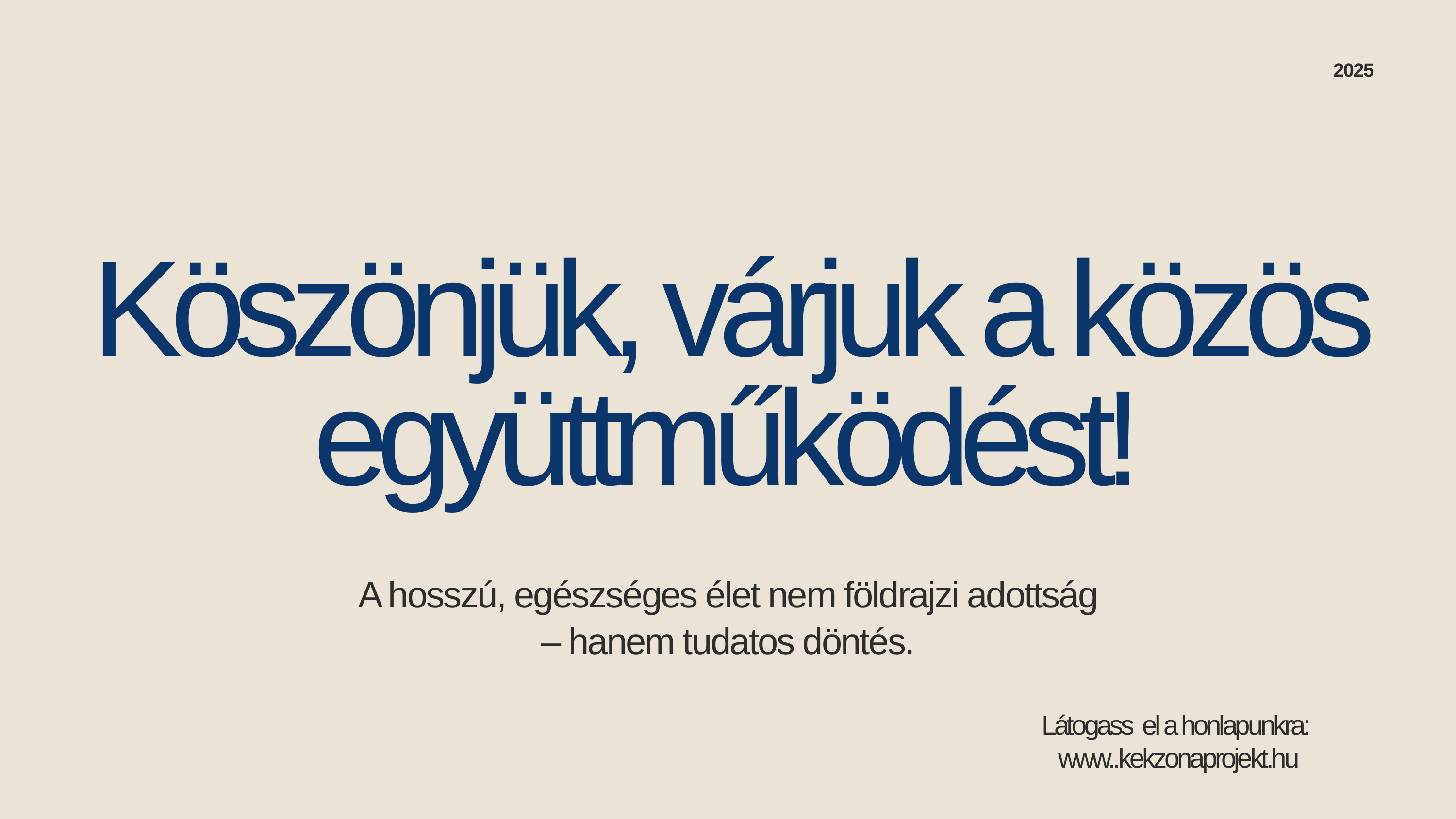

2025
Köszönjük, várjuk a közös együttműködést!
A hosszú, egészséges élet nem földrajzi adottság – hanem tudatos döntés.
Látogass  el a honlapunkra:
www..kekzonaprojekt.hu